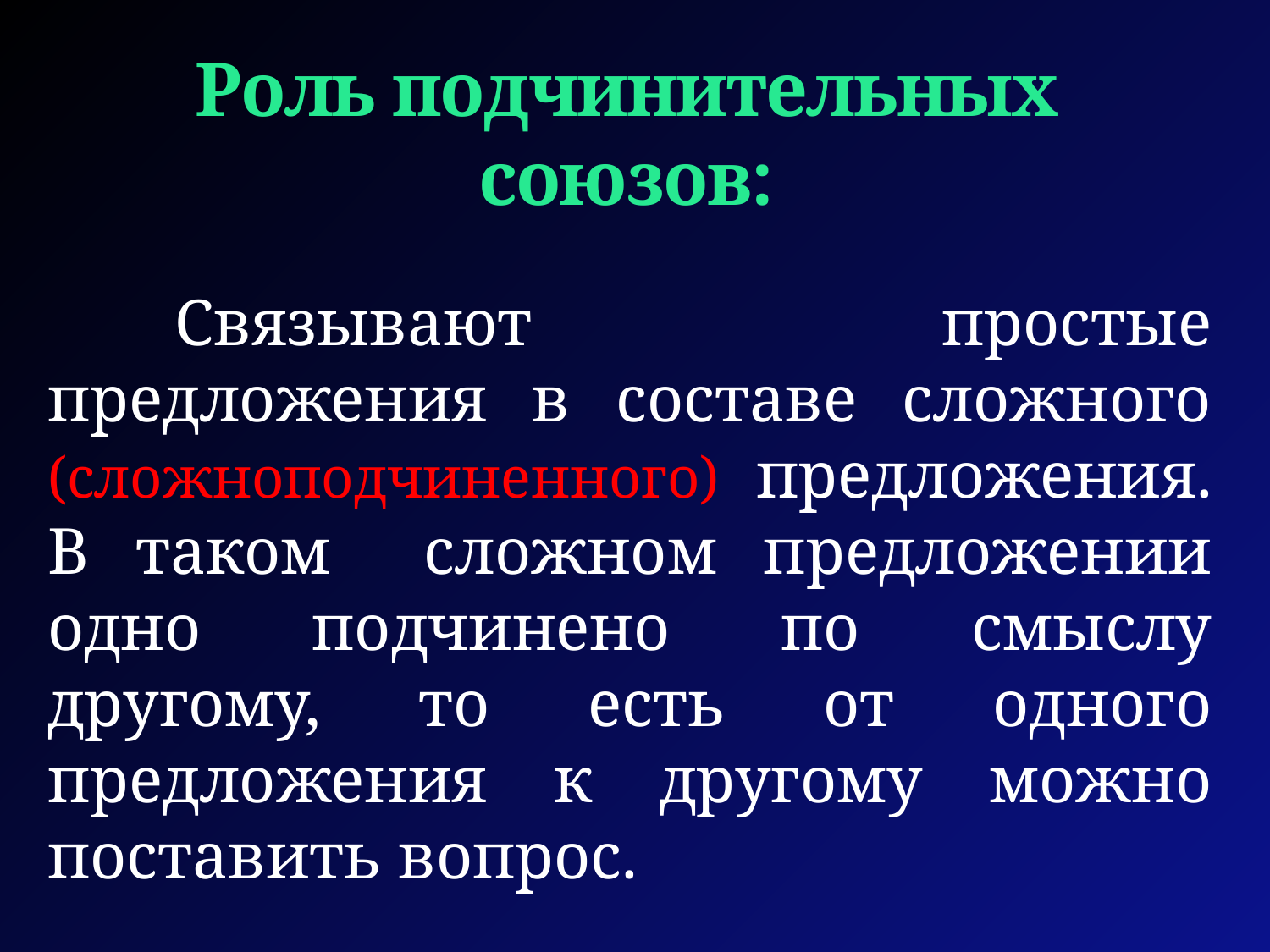

# Роль подчинительных союзов:
	Связывают простые предложения в составе сложного (сложноподчиненного) предложения. В таком  сложном предложении одно подчинено по смыслу другому, то есть от одного предложения к другому можно поставить вопрос.